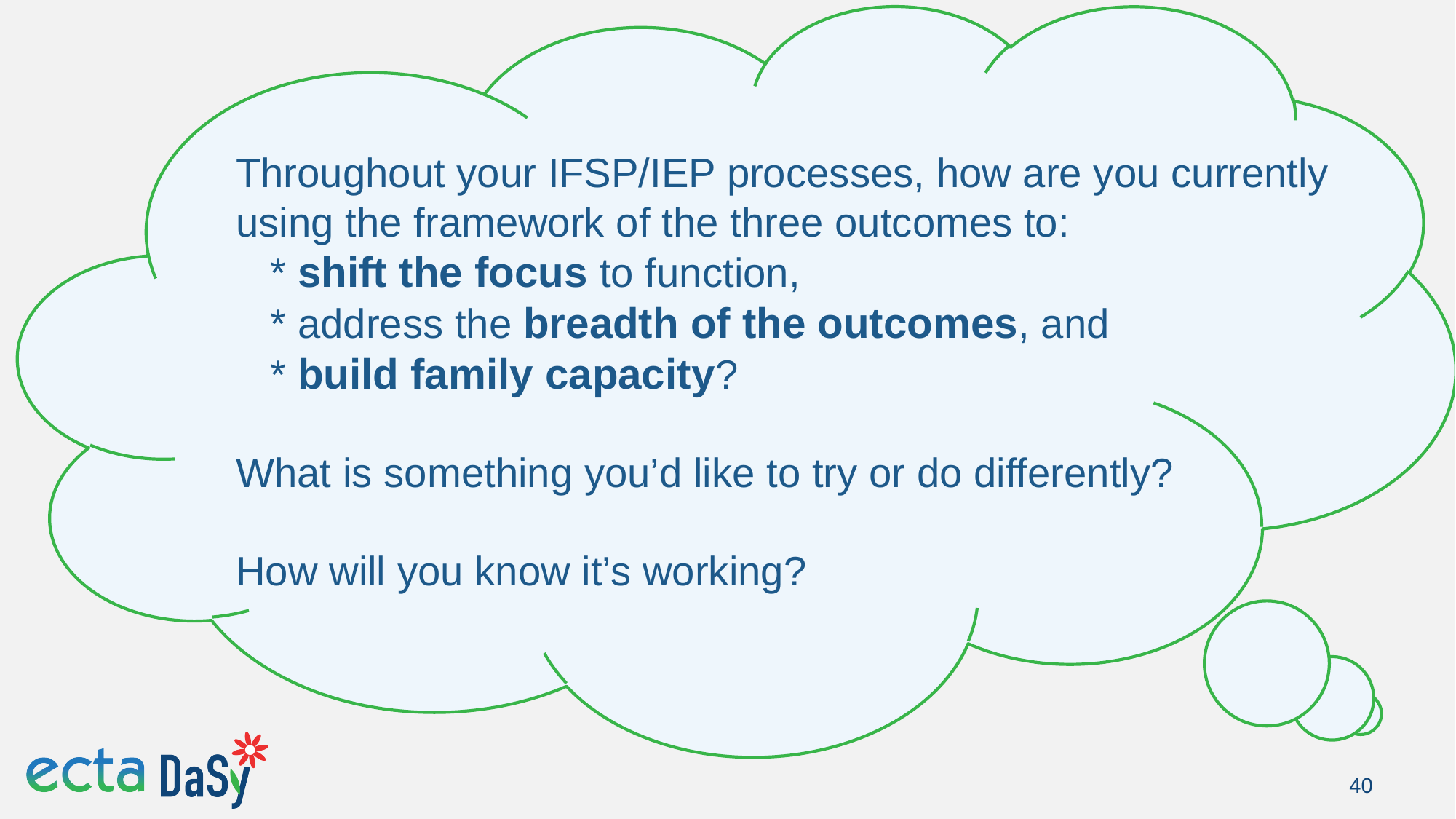

# Throughout your IFSP/IEP processes, how are you currently using the framework of the three outcomes to: * shift the focus to function, * address the breadth of the outcomes, and * build family capacity? What is something you’d like to try or do differently? How will you know it’s working?
40